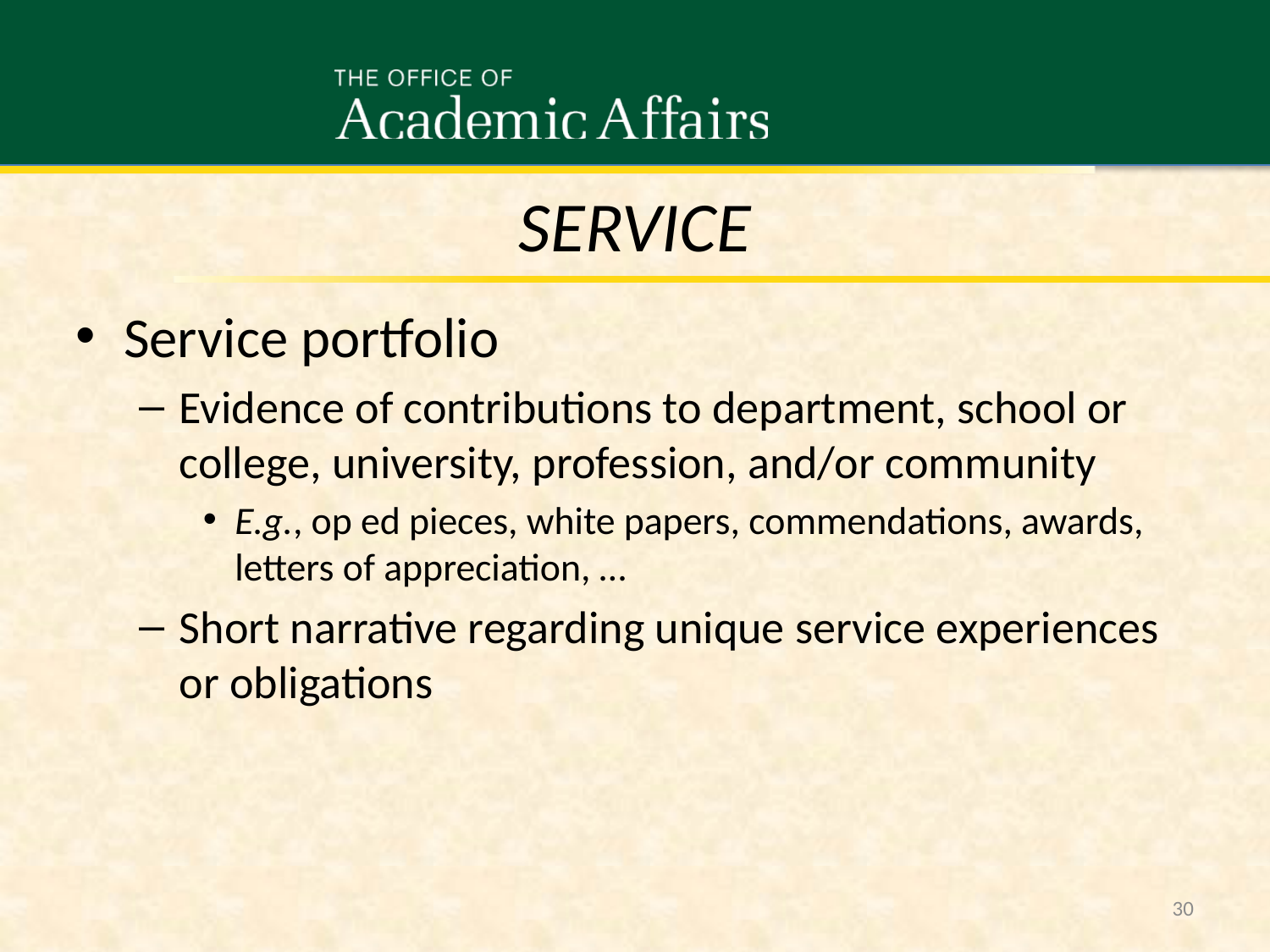

Service
Service portfolio
Evidence of contributions to department, school or college, university, profession, and/or community
E.g., op ed pieces, white papers, commendations, awards, letters of appreciation, …
Short narrative regarding unique service experiences or obligations
30